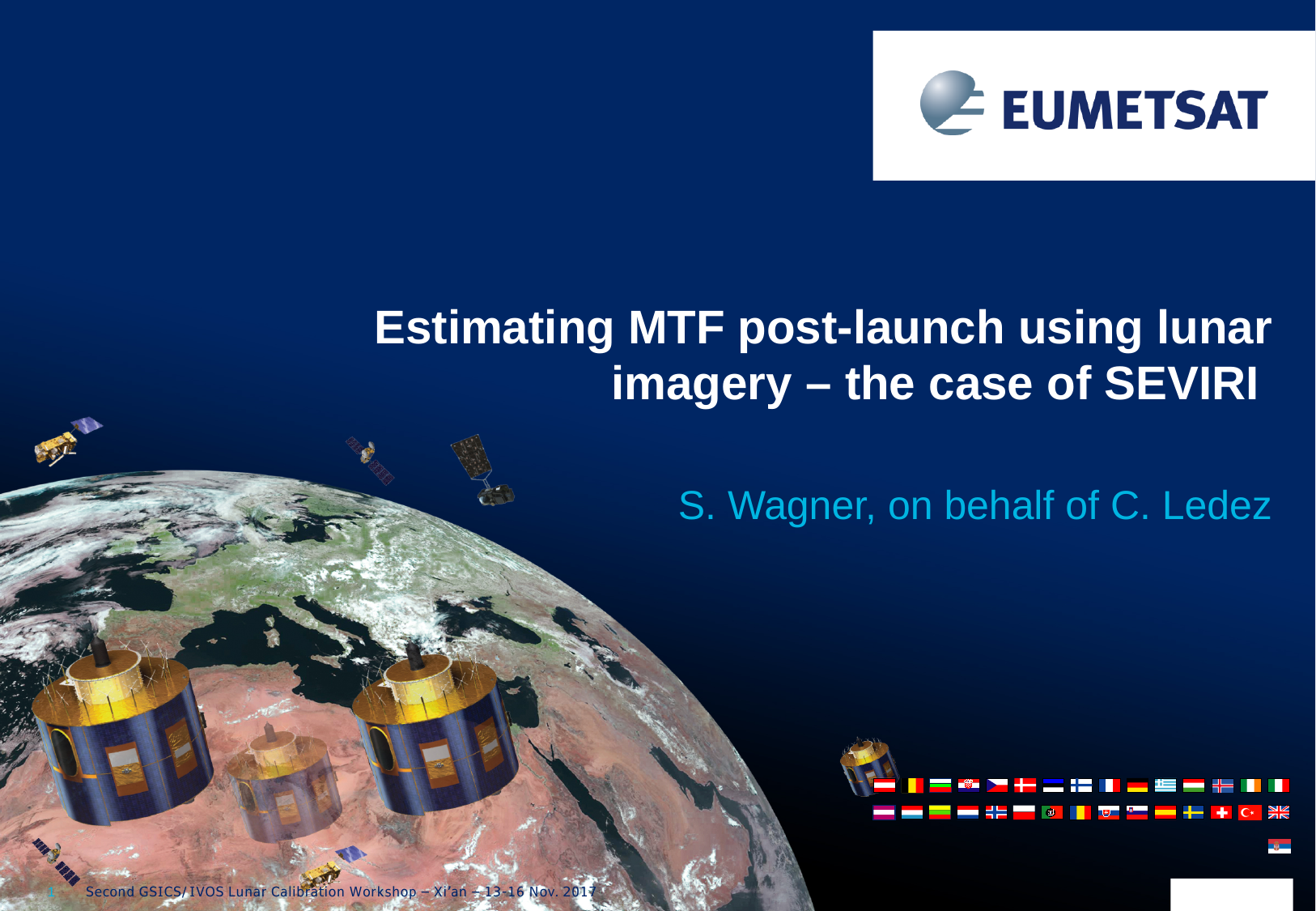

Estimating MTF post-launch using lunar imagery – the case of SEVIRI
S. Wagner, on behalf of C. Ledez